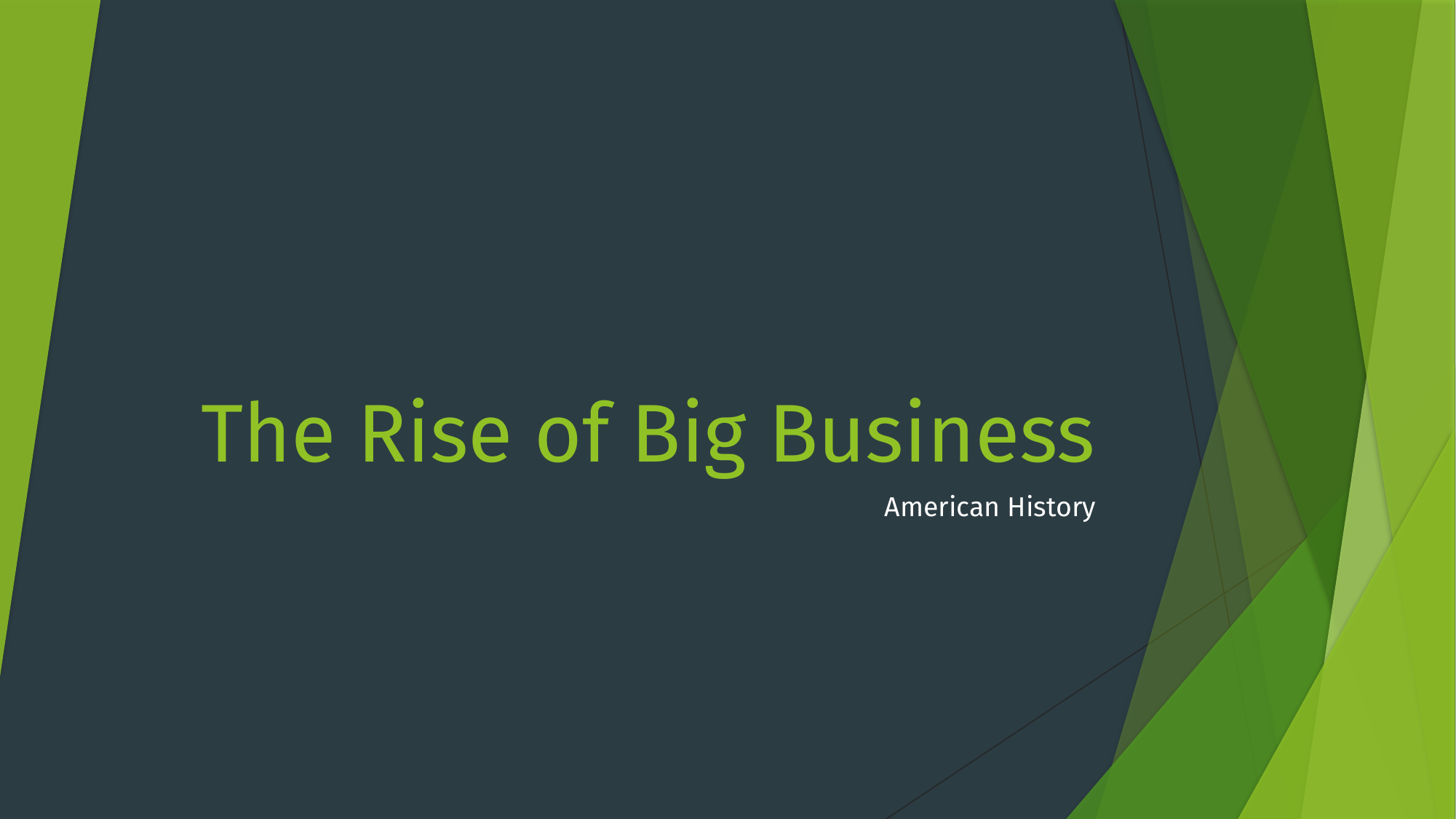

# The Rise of Big Business
American History